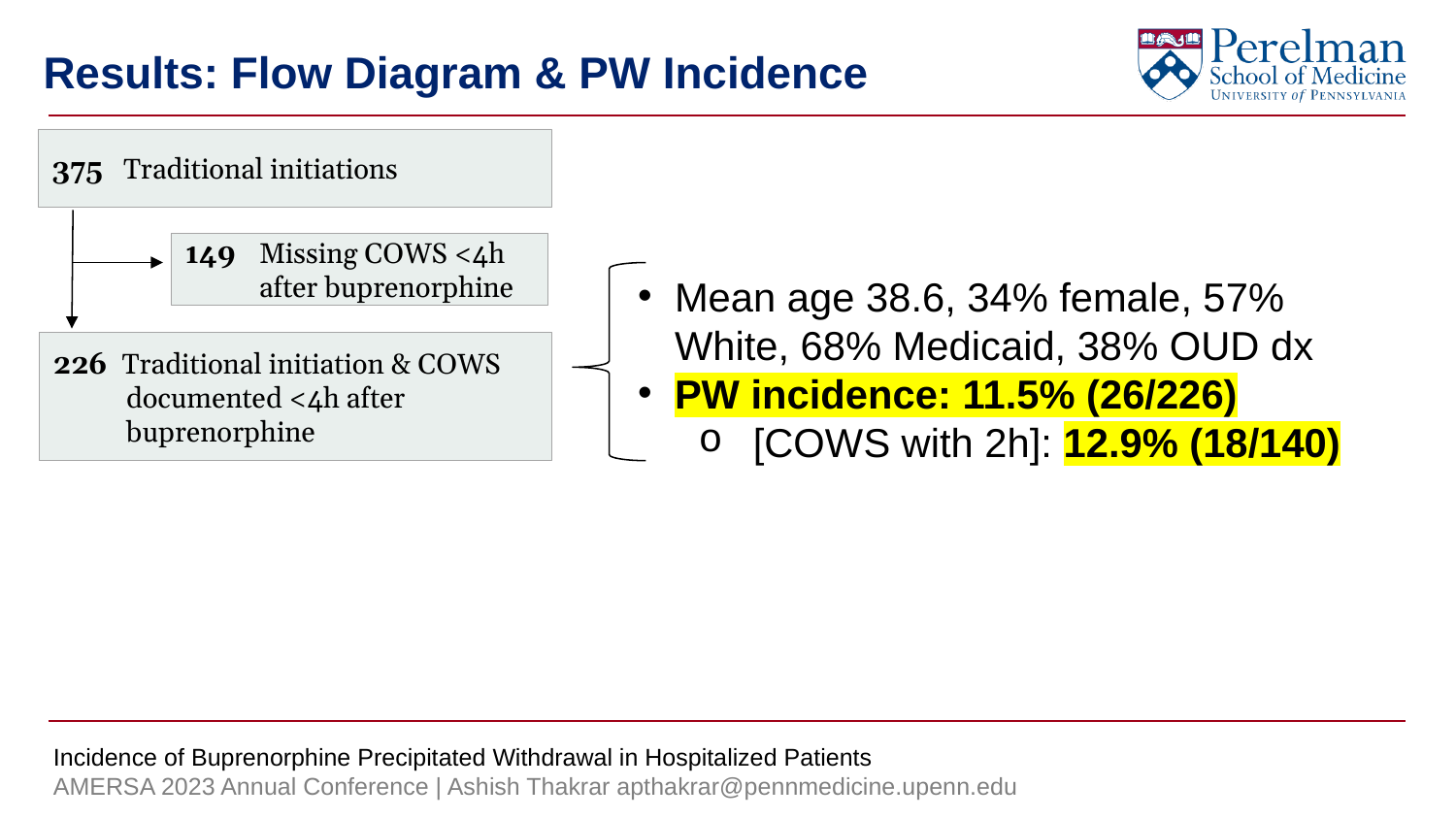

Results: Flow Diagram & PW Incidence
375   Traditional initiations
149	Missing COWS <4h after buprenorphine

Mean age 38.6, 34% female, 57% White, 68% Medicaid, 38% OUD dx
PW incidence: 11.5% (26/226)
[COWS with 2h]: 12.9% (18/140)

226  Traditional initiation & COWS documented <4h after buprenorphine
Incidence of Buprenorphine Precipitated Withdrawal in Hospitalized Patients
AMERSA 2023 Annual Conference | Ashish Thakrar apthakrar@pennmedicine.upenn.edu